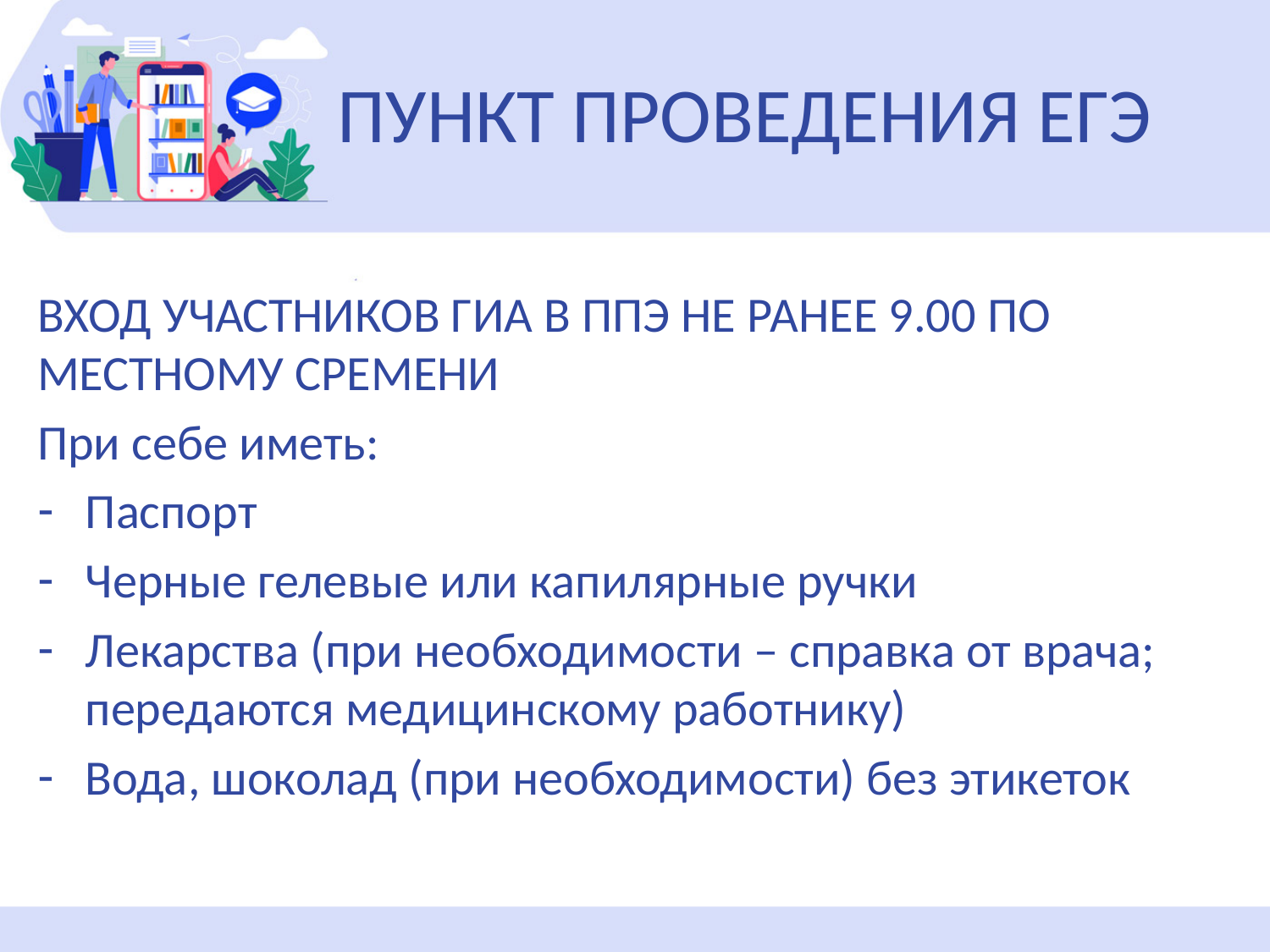

# ПУНКТ ПРОВЕДЕНИЯ ЕГЭ
ВХОД УЧАСТНИКОВ ГИА В ППЭ НЕ РАНЕЕ 9.00 ПО МЕСТНОМУ СРЕМЕНИ
При себе иметь:
Паспорт
Черные гелевые или капилярные ручки
Лекарства (при необходимости – справка от врача; передаются медицинскому работнику)
Вода, шоколад (при необходимости) без этикеток